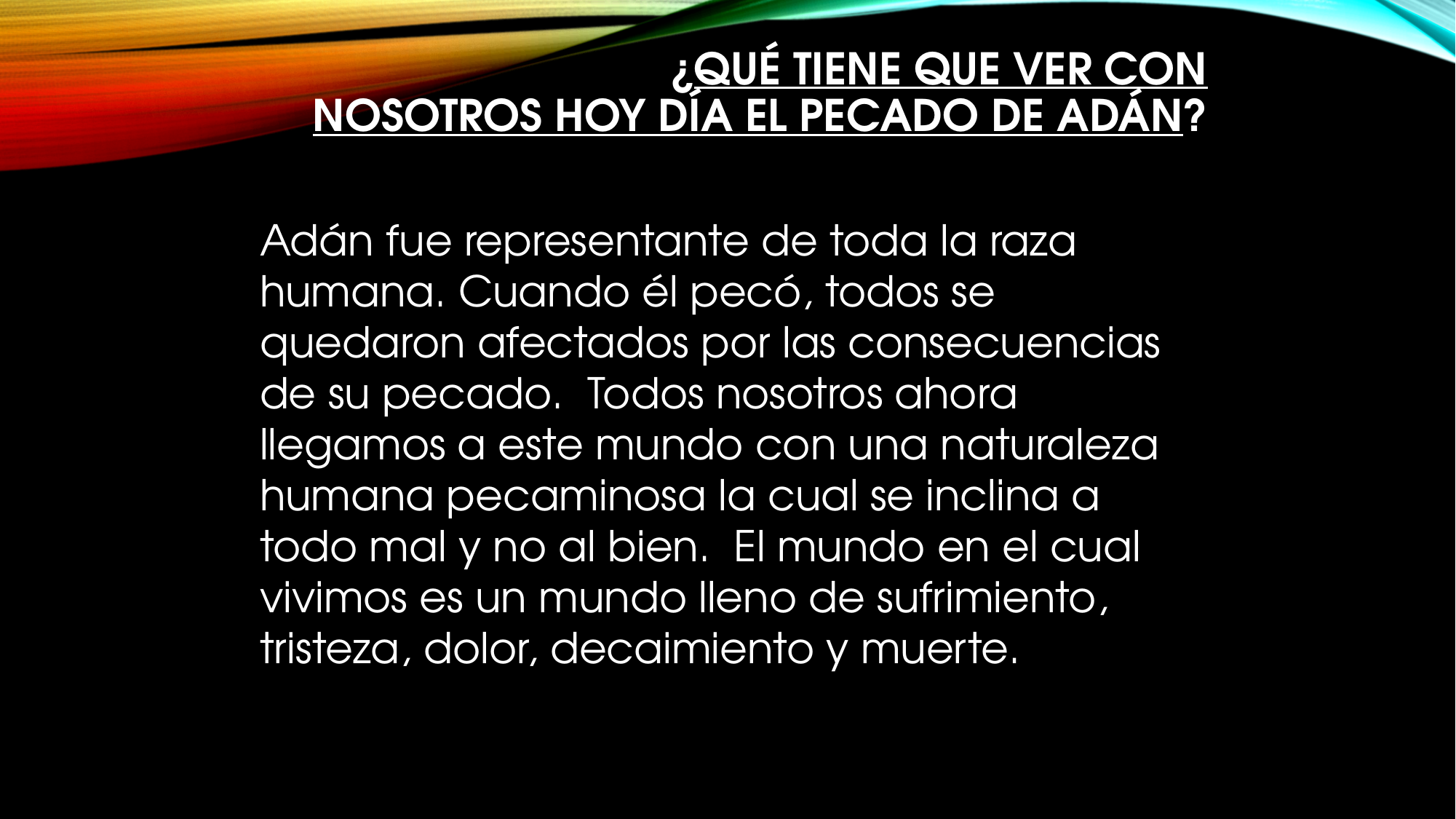

# ¿Qué tiene que ver con nosotros hoy día el pecado de Adán?
Adán fue representante de toda la raza humana. Cuando él pecó, todos se quedaron afectados por las consecuencias de su pecado.  Todos nosotros ahora llegamos a este mundo con una naturaleza humana pecaminosa la cual se inclina a todo mal y no al bien.  El mundo en el cual vivimos es un mundo lleno de sufrimiento, tristeza, dolor, decaimiento y muerte.